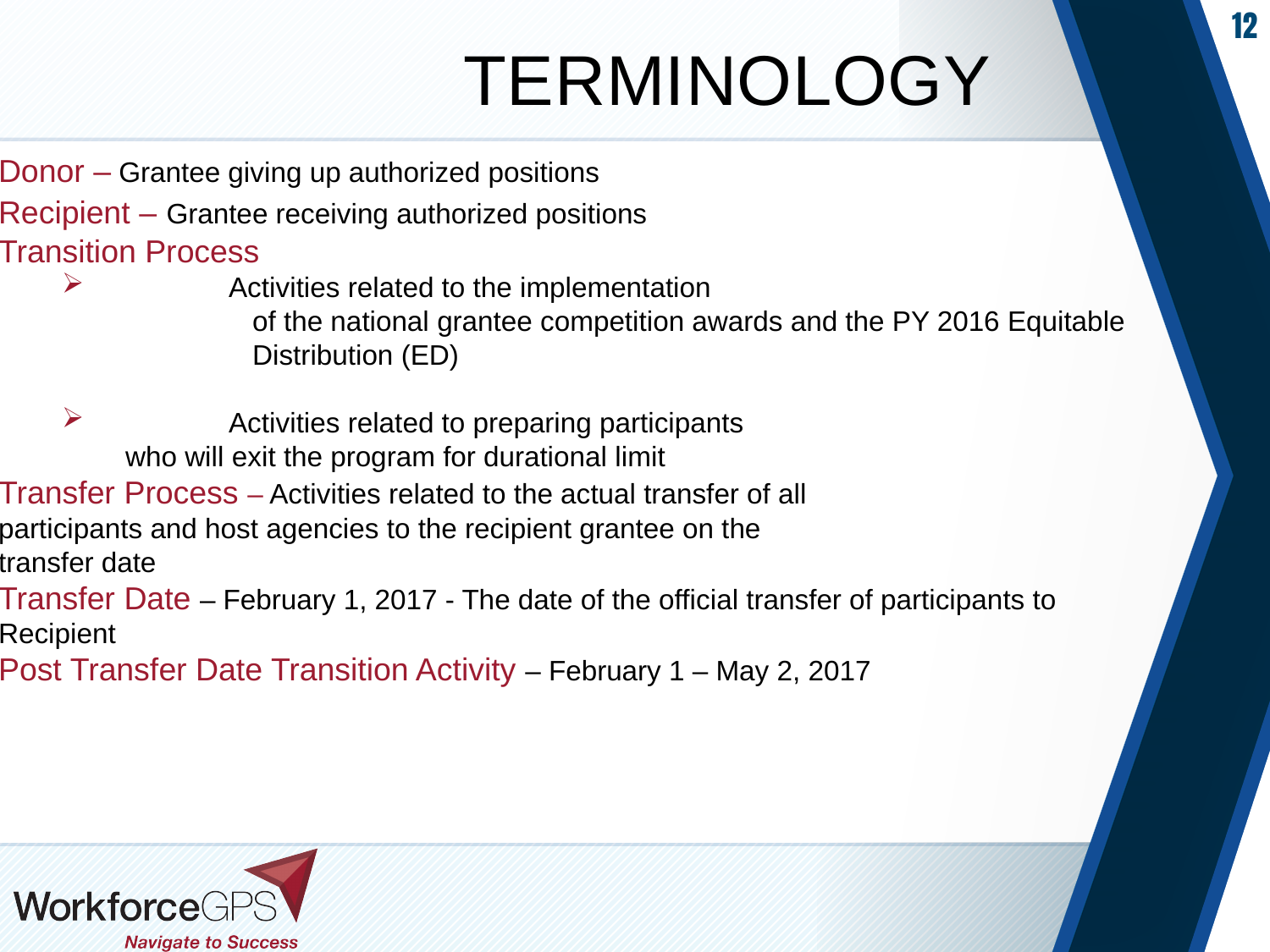

# Terminology
Donor – Grantee giving up authorized positions
Recipient – Grantee receiving authorized positions
Transition Process
	Activities related to the implementation
		of the national grantee competition awards and the PY 2016 Equitable
		Distribution (ED)

 	Activities related to preparing participants
who will exit the program for durational limit
Transfer Process – Activities related to the actual transfer of all
participants and host agencies to the recipient grantee on the
transfer date
Transfer Date – February 1, 2017 - The date of the official transfer of participants to
Recipient
Post Transfer Date Transition Activity – February 1 – May 2, 2017